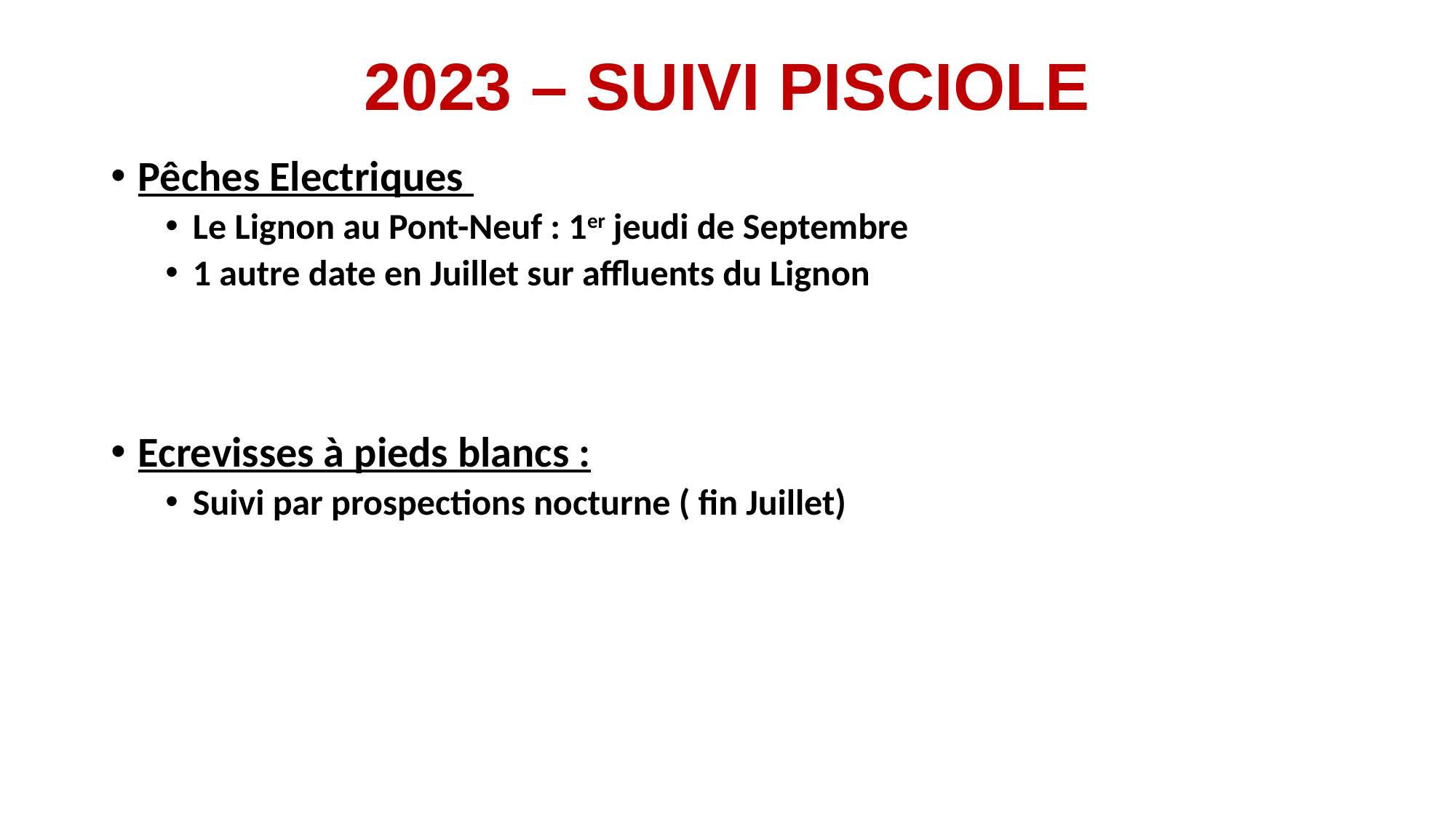

# 2023 – SUIVI PISCIOLE
Pêches Electriques
Le Lignon au Pont-Neuf : 1er jeudi de Septembre
1 autre date en Juillet sur affluents du Lignon

Ecrevisses à pieds blancs :
Suivi par prospections nocturne ( fin Juillet)